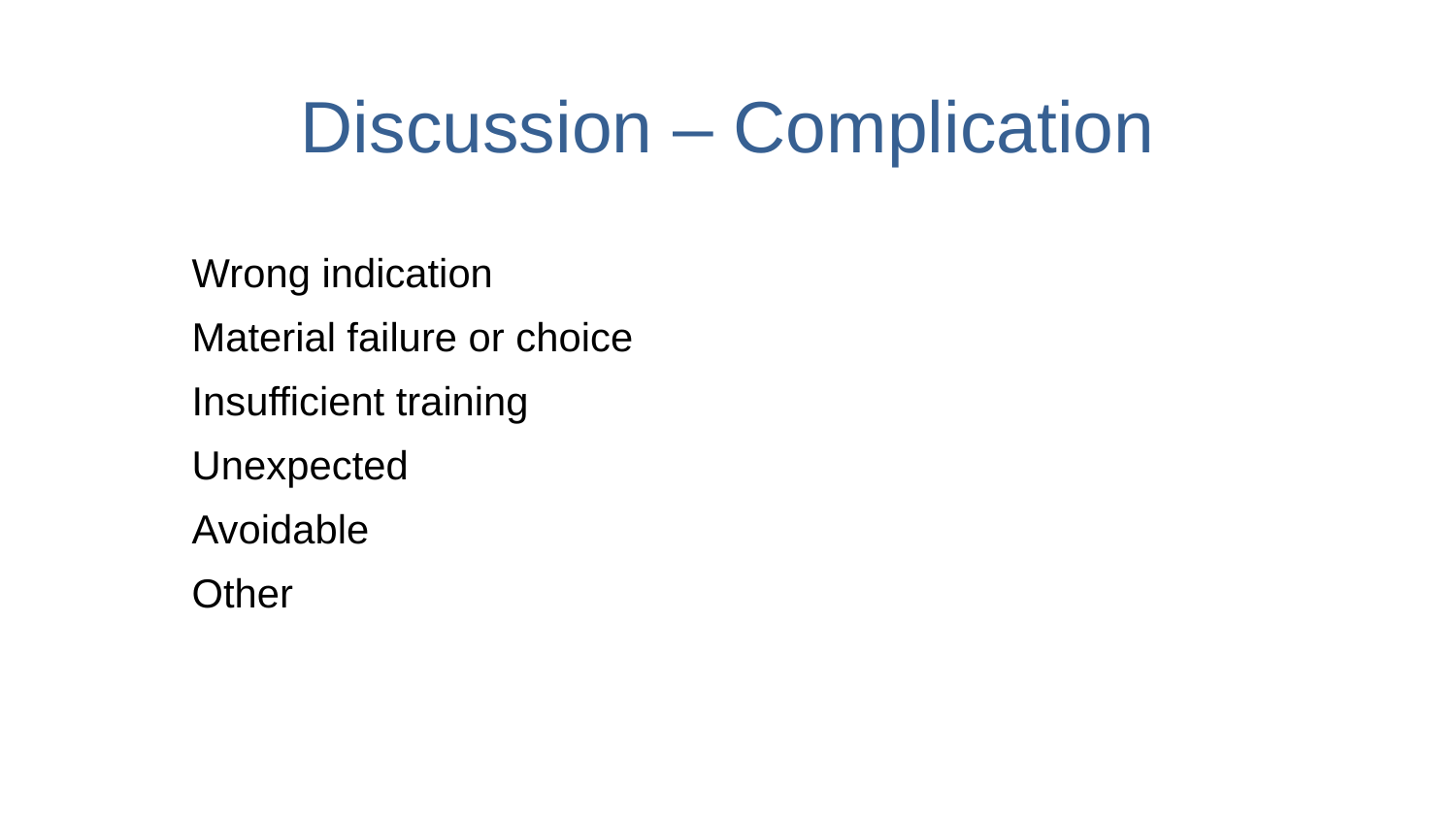

Discussion – Complication
Please mark the
applicable reason/s
Wrong indication
Material failure or choice
Insufficient training
Unexpected
Avoidable
Other